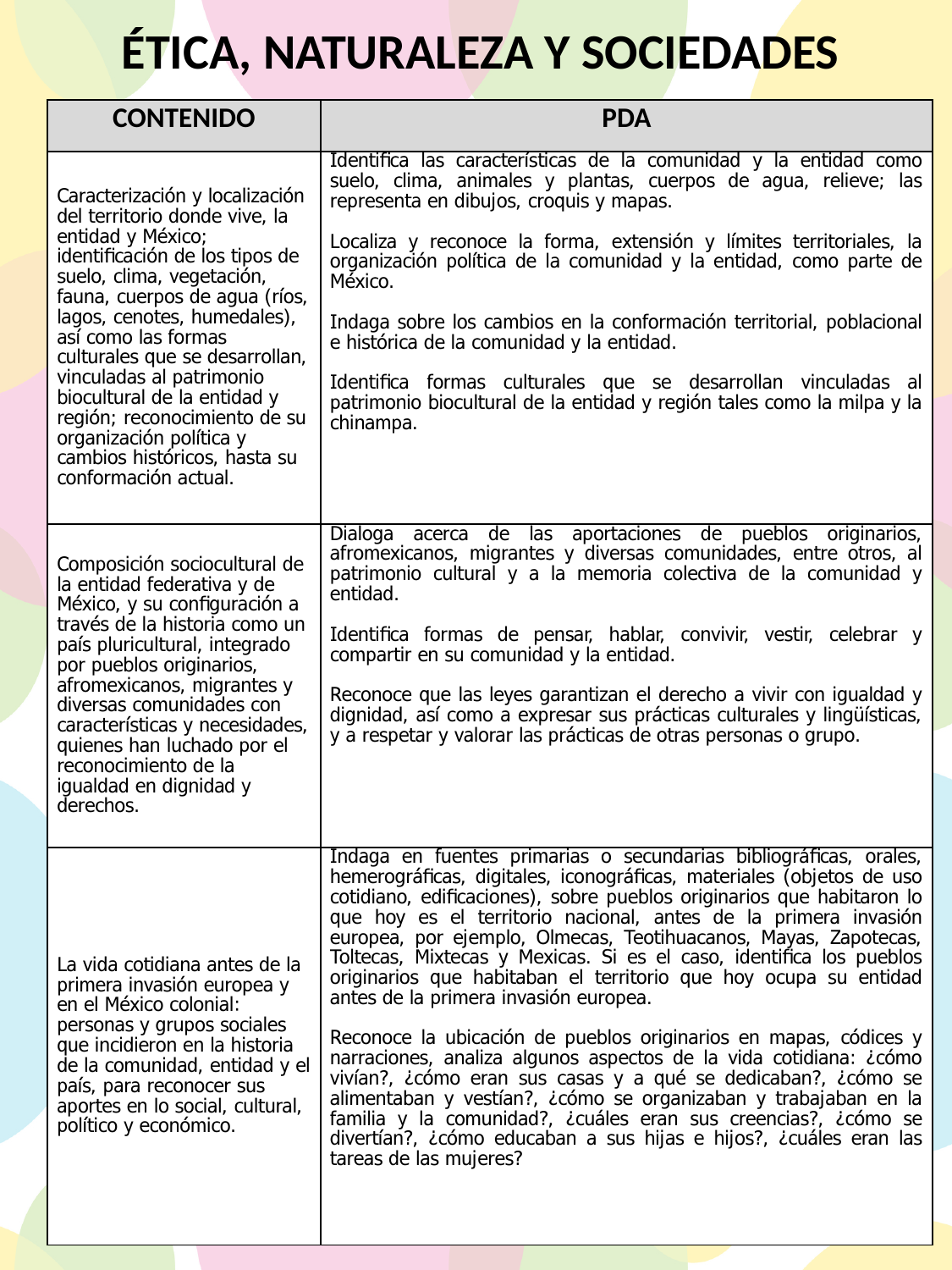

ÉTICA, NATURALEZA Y SOCIEDADES
| CONTENIDO | PDA |
| --- | --- |
| Caracterización y localización del territorio donde vive, la entidad y México; identificación de los tipos de suelo, clima, vegetación, fauna, cuerpos de agua (ríos, lagos, cenotes, humedales), así como las formas culturales que se desarrollan, vinculadas al patrimonio biocultural de la entidad y región; reconocimiento de su organización política y cambios históricos, hasta su conformación actual. | Identifica las características de la comunidad y la entidad como suelo, clima, animales y plantas, cuerpos de agua, relieve; las representa en dibujos, croquis y mapas.   Localiza y reconoce la forma, extensión y límites territoriales, la organización política de la comunidad y la entidad, como parte de México.   Indaga sobre los cambios en la conformación territorial, poblacional e histórica de la comunidad y la entidad.   Identifica formas culturales que se desarrollan vinculadas al patrimonio biocultural de la entidad y región tales como la milpa y la chinampa. |
| Composición sociocultural de la entidad federativa y de México, y su configuración a través de la historia como un país pluricultural, integrado por pueblos originarios, afromexicanos, migrantes y diversas comunidades con características y necesidades, quienes han luchado por el reconocimiento de la igualdad en dignidad y derechos. | Dialoga acerca de las aportaciones de pueblos originarios, afromexicanos, migrantes y diversas comunidades, entre otros, al patrimonio cultural y a la memoria colectiva de la comunidad y entidad.   Identifica formas de pensar, hablar, convivir, vestir, celebrar y compartir en su comunidad y la entidad.   Reconoce que las leyes garantizan el derecho a vivir con igualdad y dignidad, así como a expresar sus prácticas culturales y lingüísticas, y a respetar y valorar las prácticas de otras personas o grupo. |
| La vida cotidiana antes de la primera invasión europea y en el México colonial: personas y grupos sociales que incidieron en la historia de la comunidad, entidad y el país, para reconocer sus aportes en lo social, cultural, político y económico. | Indaga en fuentes primarias o secundarias bibliográficas, orales, hemerográficas, digitales, iconográficas, materiales (objetos de uso cotidiano, edificaciones), sobre pueblos originarios que habitaron lo que hoy es el territorio nacional, antes de la primera invasión europea, por ejemplo, Olmecas, Teotihuacanos, Mayas, Zapotecas, Toltecas, Mixtecas y Mexicas. Si es el caso, identifica los pueblos originarios que habitaban el territorio que hoy ocupa su entidad antes de la primera invasión europea.   Reconoce la ubicación de pueblos originarios en mapas, códices y narraciones, analiza algunos aspectos de la vida cotidiana: ¿cómo vivían?, ¿cómo eran sus casas y a qué se dedicaban?, ¿cómo se alimentaban y vestían?, ¿cómo se organizaban y trabajaban en la familia y la comunidad?, ¿cuáles eran sus creencias?, ¿cómo se divertían?, ¿cómo educaban a sus hijas e hijos?, ¿cuáles eran las tareas de las mujeres? |